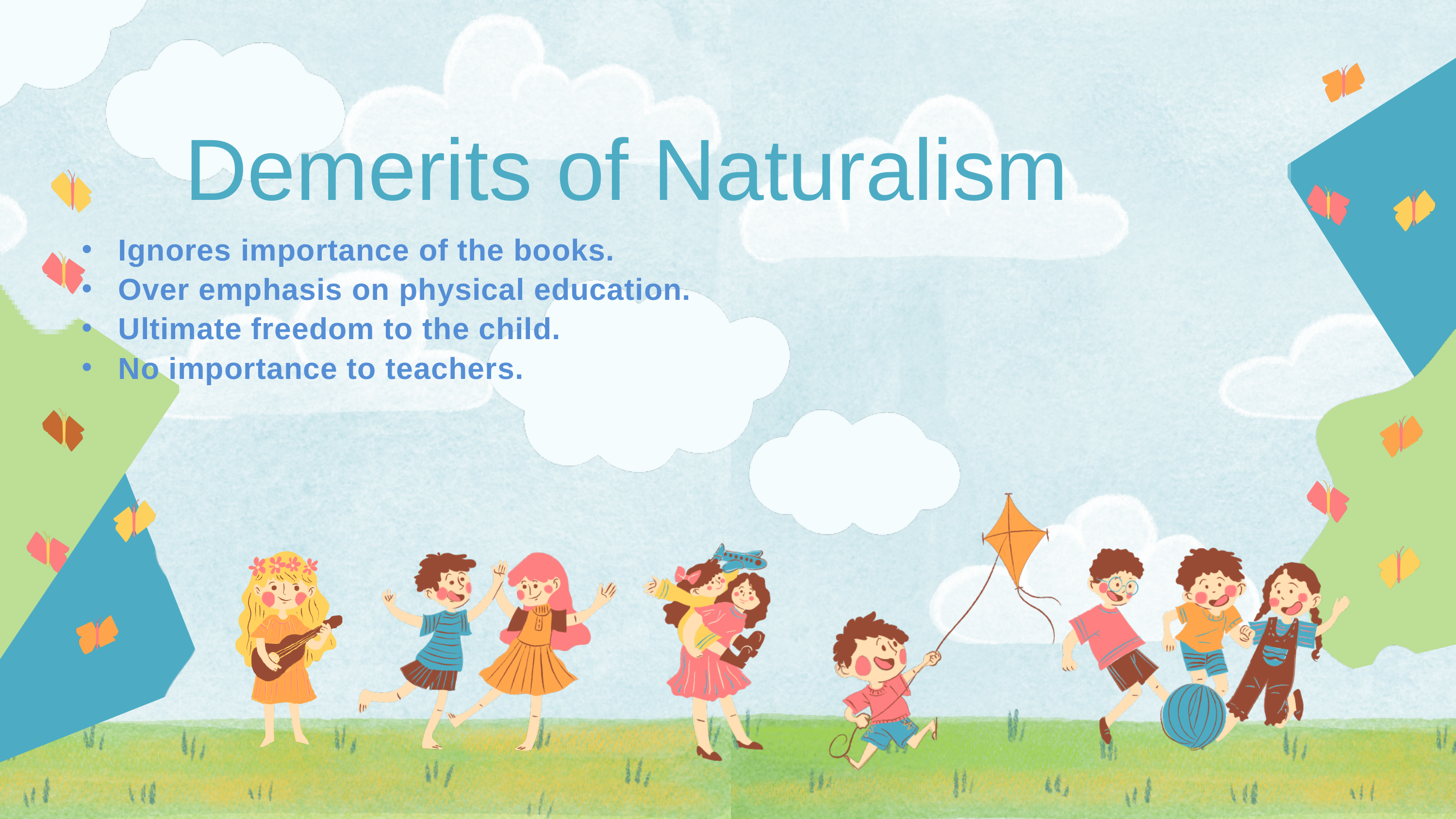

Demerits of Naturalism

Ignores importance of the books.
Over emphasis on physical education.
Ultimate freedom to the child.
No importance to teachers.